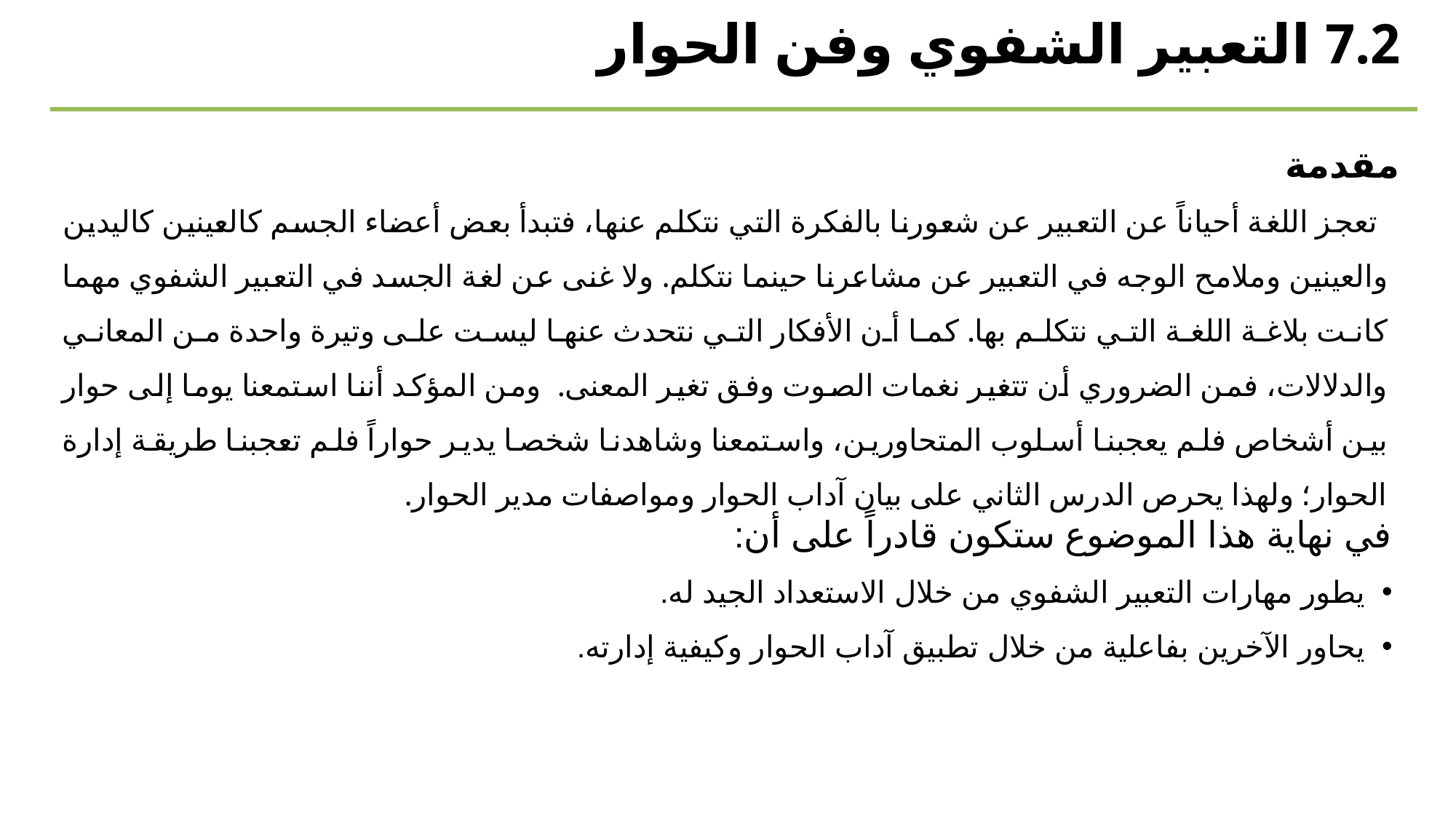

7.2 التعبير الشفوي وفن الحوار
مقدمة
    تعجز اللغة أحياناً عن التعبير عن شعورنا بالفكرة التي نتكلم عنها، فتبدأ بعض أعضاء الجسم كالعينين كاليدين والعينين وملامح الوجه في التعبير عن مشاعرنا حينما نتكلم. ولا غنى عن لغة الجسد في التعبير الشفوي مهما كانت بلاغة اللغة التي نتكلم بها. كما أن الأفكار التي نتحدث عنها ليست على وتيرة واحدة من المعاني والدلالات، فمن الضروري أن تتغير نغمات الصوت وفق تغير المعنى.  ومن المؤكد أننا استمعنا يوما إلى حوار بين أشخاص فلم يعجبنا أسلوب المتحاورين، واستمعنا وشاهدنا شخصا يدير حواراً فلم تعجبنا طريقة إدارة الحوار؛ ولهذا يحرص الدرس الثاني على بيان آداب الحوار ومواصفات مدير الحوار.
في نهاية هذا الموضوع ستكون قادراً على أن:
  يطور مهارات التعبير الشفوي من خلال الاستعداد الجيد له.
  يحاور الآخرين بفاعلية من خلال تطبيق آداب الحوار وكيفية إدارته.